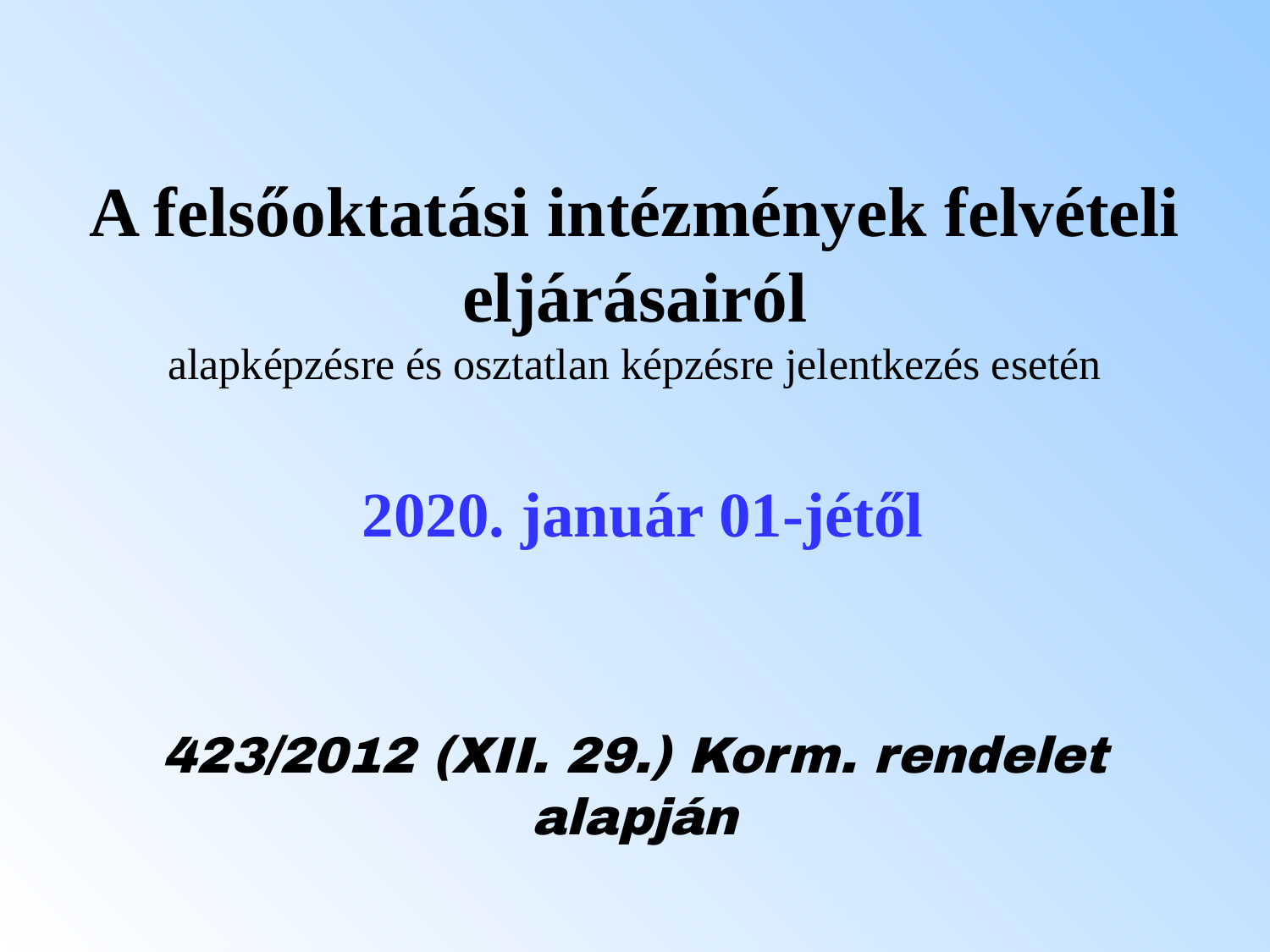

# A felsőoktatási intézmények felvételi eljárásairól alapképzésre és osztatlan képzésre jelentkezés esetén 2020. január 01-jétől
423/2012 (XII. 29.) Korm. rendelet alapján